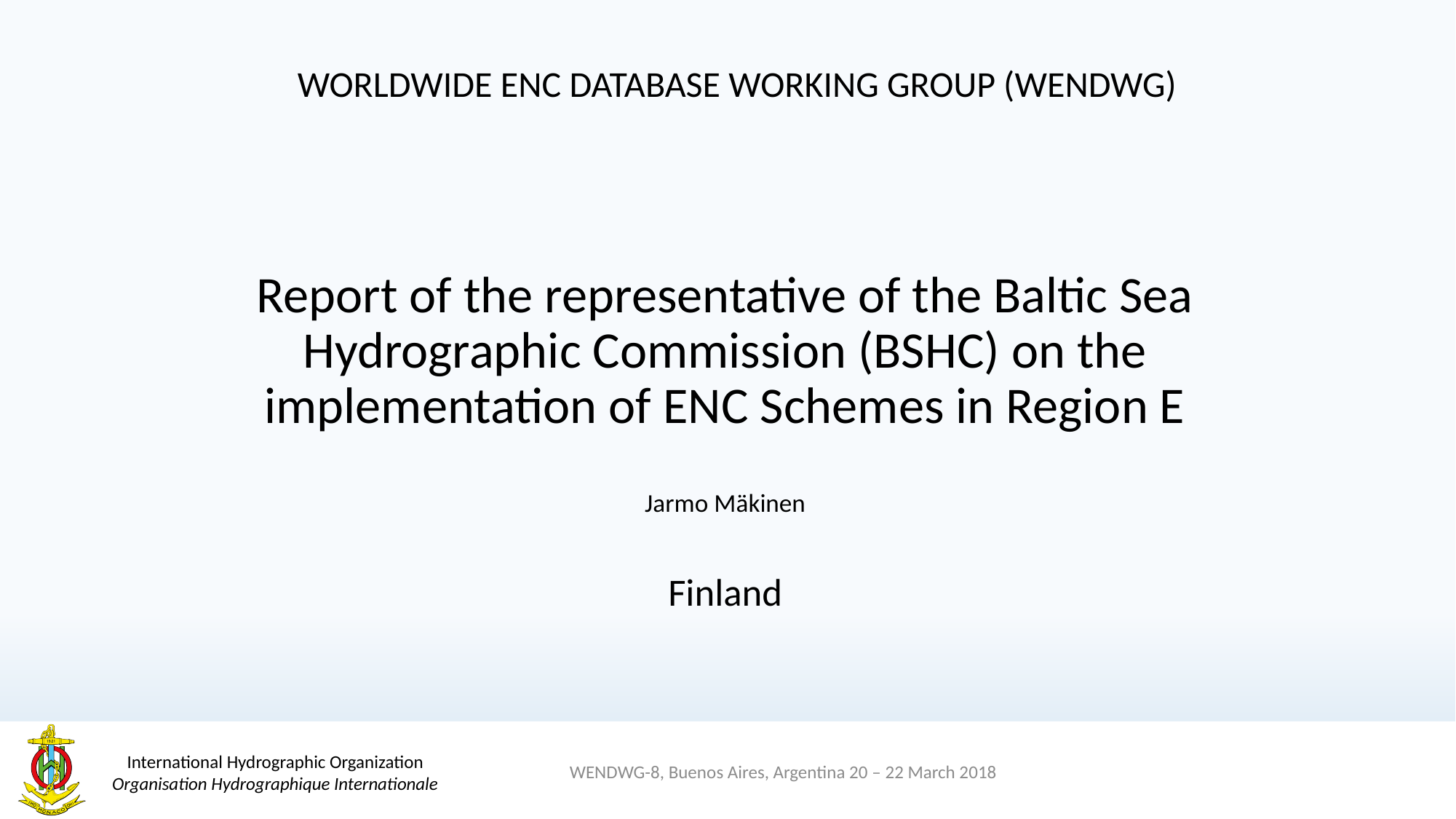

WORLDWIDE ENC DATABASE WORKING GROUP (WENDWG)
# Report of the representative of the Baltic Sea Hydrographic Commission (BSHC) on the implementation of ENC Schemes in Region E
Jarmo Mäkinen
Finland

WENDWG-8, Buenos Aires, Argentina 20 – 22 March 2018